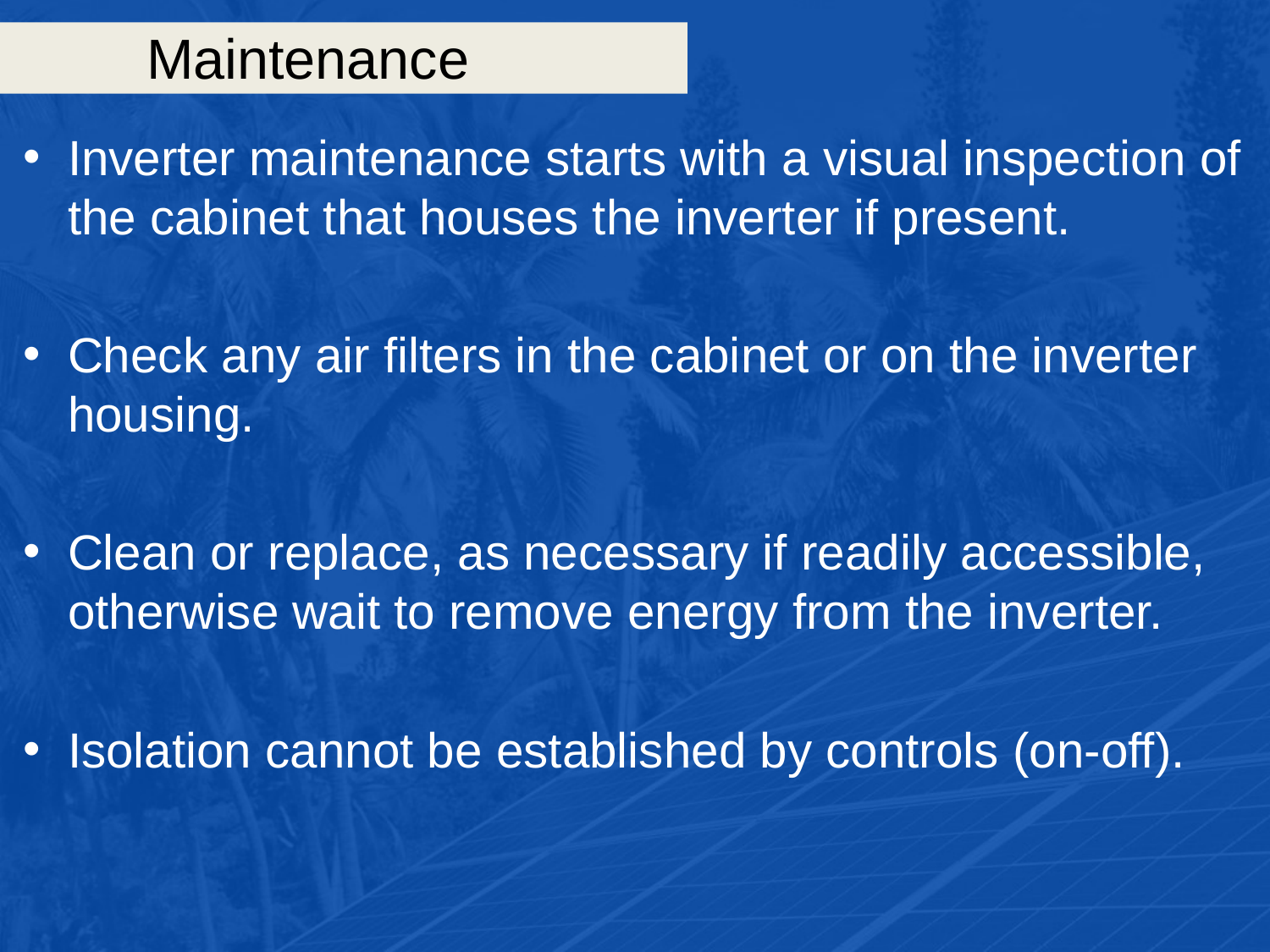

# Maintenance
Inverter maintenance starts with a visual inspection of the cabinet that houses the inverter if present.

Check any air filters in the cabinet or on the inverter housing.

Clean or replace, as necessary if readily accessible, otherwise wait to remove energy from the inverter.

Isolation cannot be established by controls (on-off).